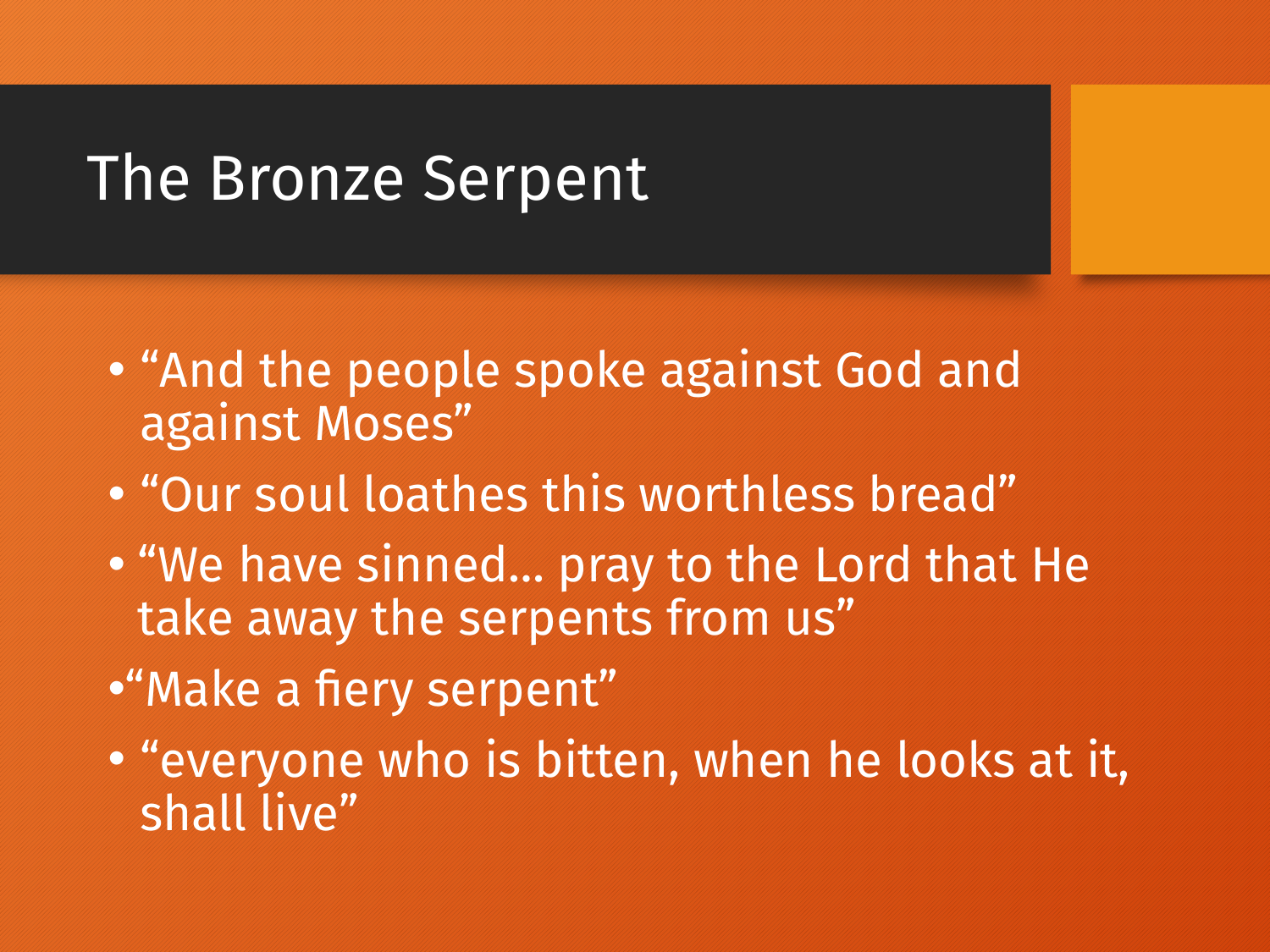

# The Bronze Serpent
“And the people spoke against God and against Moses”
“Our soul loathes this worthless bread”
“We have sinned… pray to the Lord that He take away the serpents from us”
“Make a fiery serpent”
“everyone who is bitten, when he looks at it, shall live”